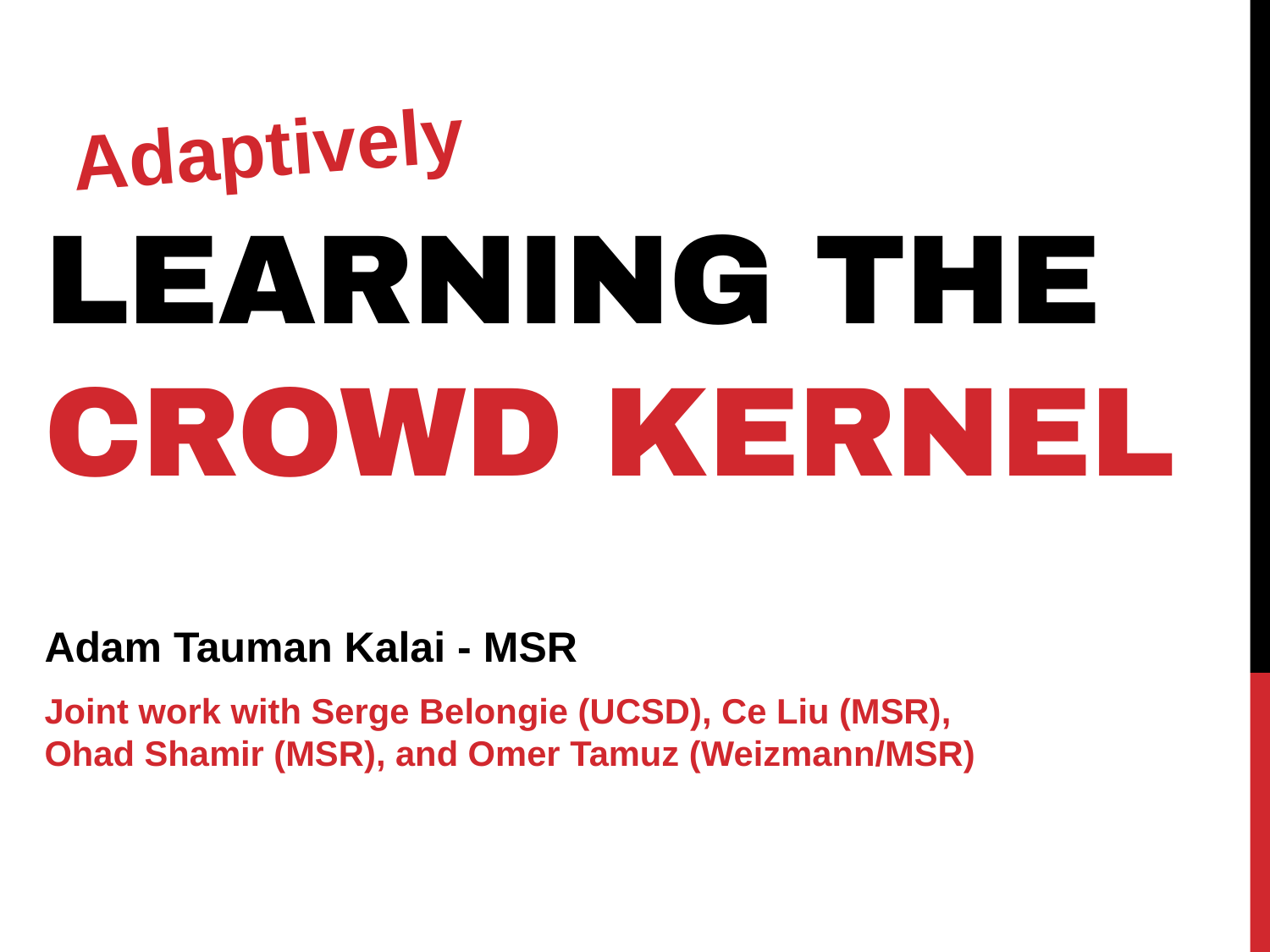

# Learning the Crowd KErnel
Adaptively
Adam Tauman Kalai - MSR
Joint work with Serge Belongie (UCSD), Ce Liu (MSR),
Ohad Shamir (MSR), and Omer Tamuz (Weizmann/MSR)